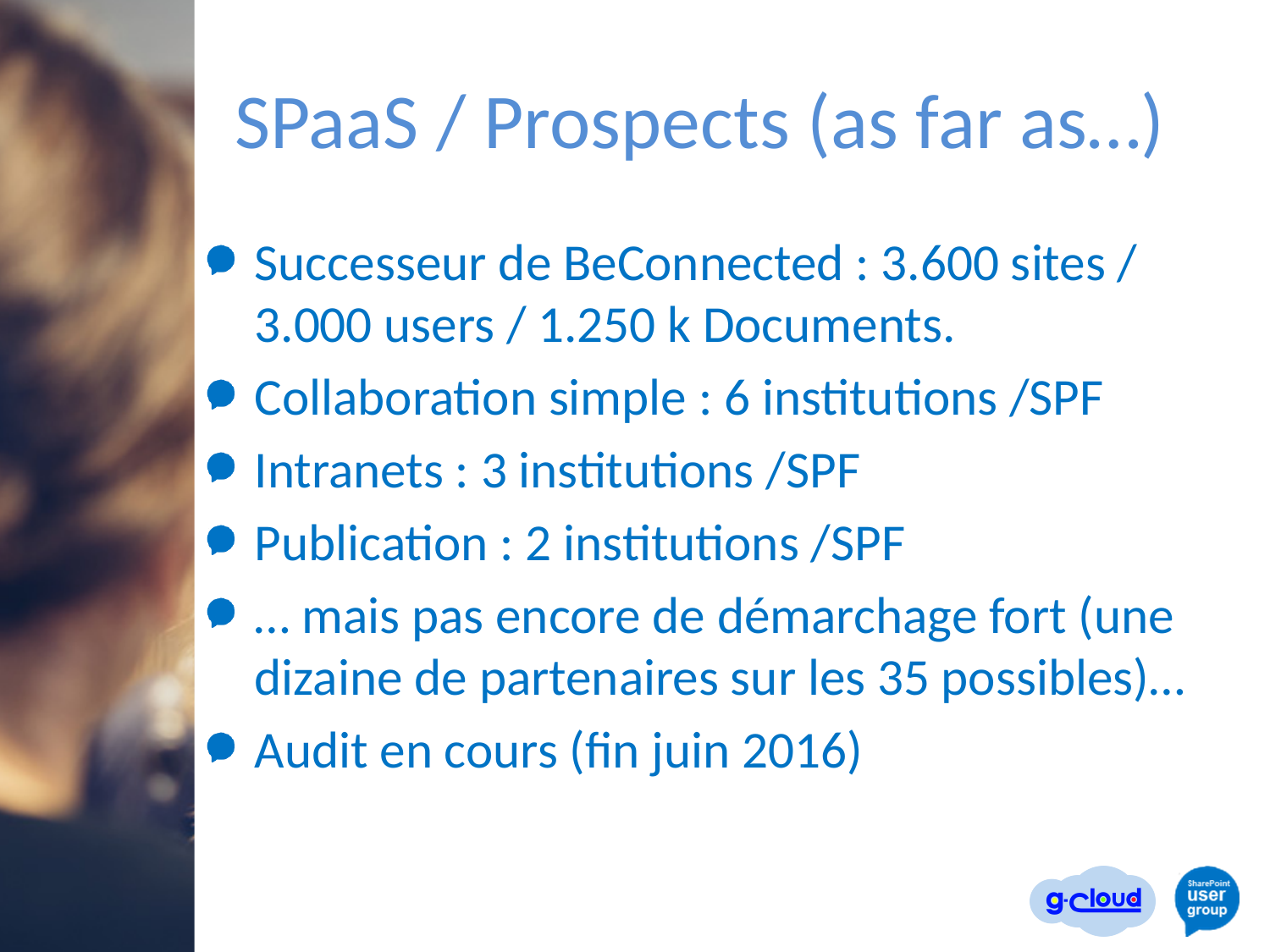

# SPaaS / Prospects (as far as…)
Successeur de BeConnected : 3.600 sites / 3.000 users / 1.250 k Documents.
Collaboration simple : 6 institutions /SPF
Intranets : 3 institutions /SPF
Publication : 2 institutions /SPF
… mais pas encore de démarchage fort (une dizaine de partenaires sur les 35 possibles)…
Audit en cours (fin juin 2016)